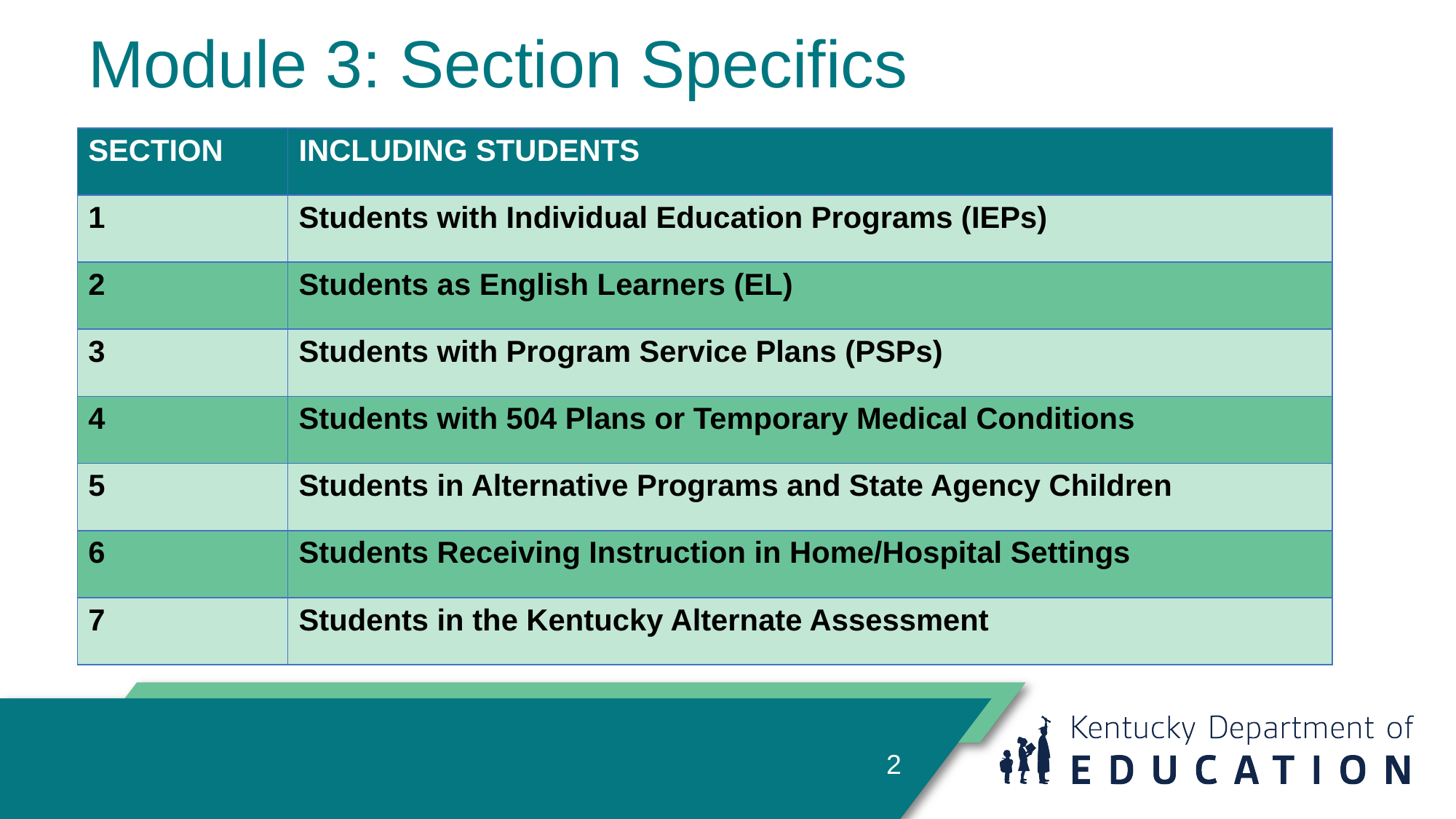

# Module 3: Section Specifics
| SECTION | INCLUDING STUDENTS |
| --- | --- |
| 1 | Students with Individual Education Programs (IEPs) |
| 2 | Students as English Learners (EL) |
| 3 | Students with Program Service Plans (PSPs) |
| 4 | Students with 504 Plans or Temporary Medical Conditions |
| 5 | Students in Alternative Programs and State Agency Children |
| 6 | Students Receiving Instruction in Home/Hospital Settings |
| 7 | Students in the Kentucky Alternate Assessment |
2